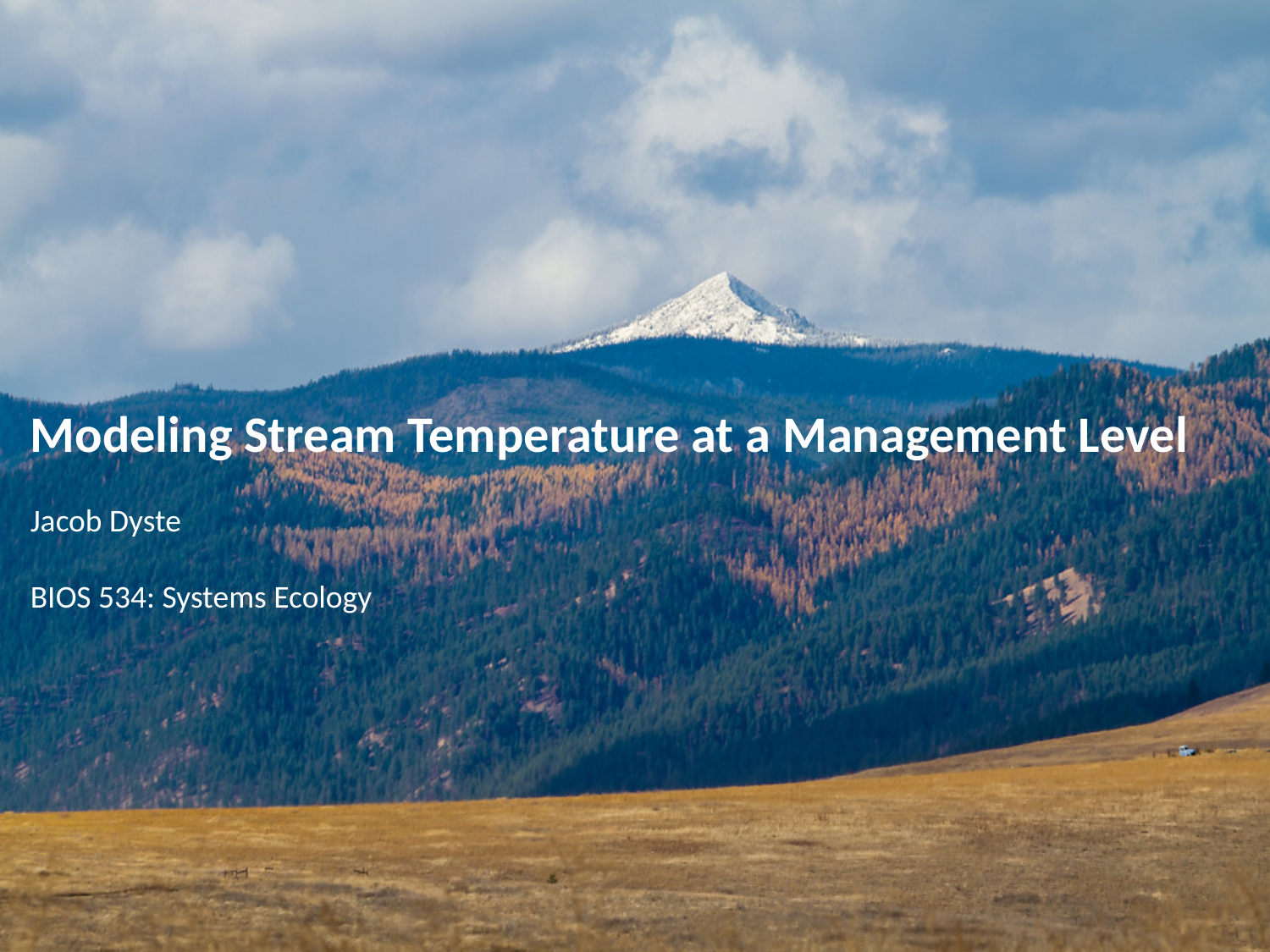

Modeling Stream Temperature at a Management Level

Jacob Dyste

BIOS 534: Systems Ecology